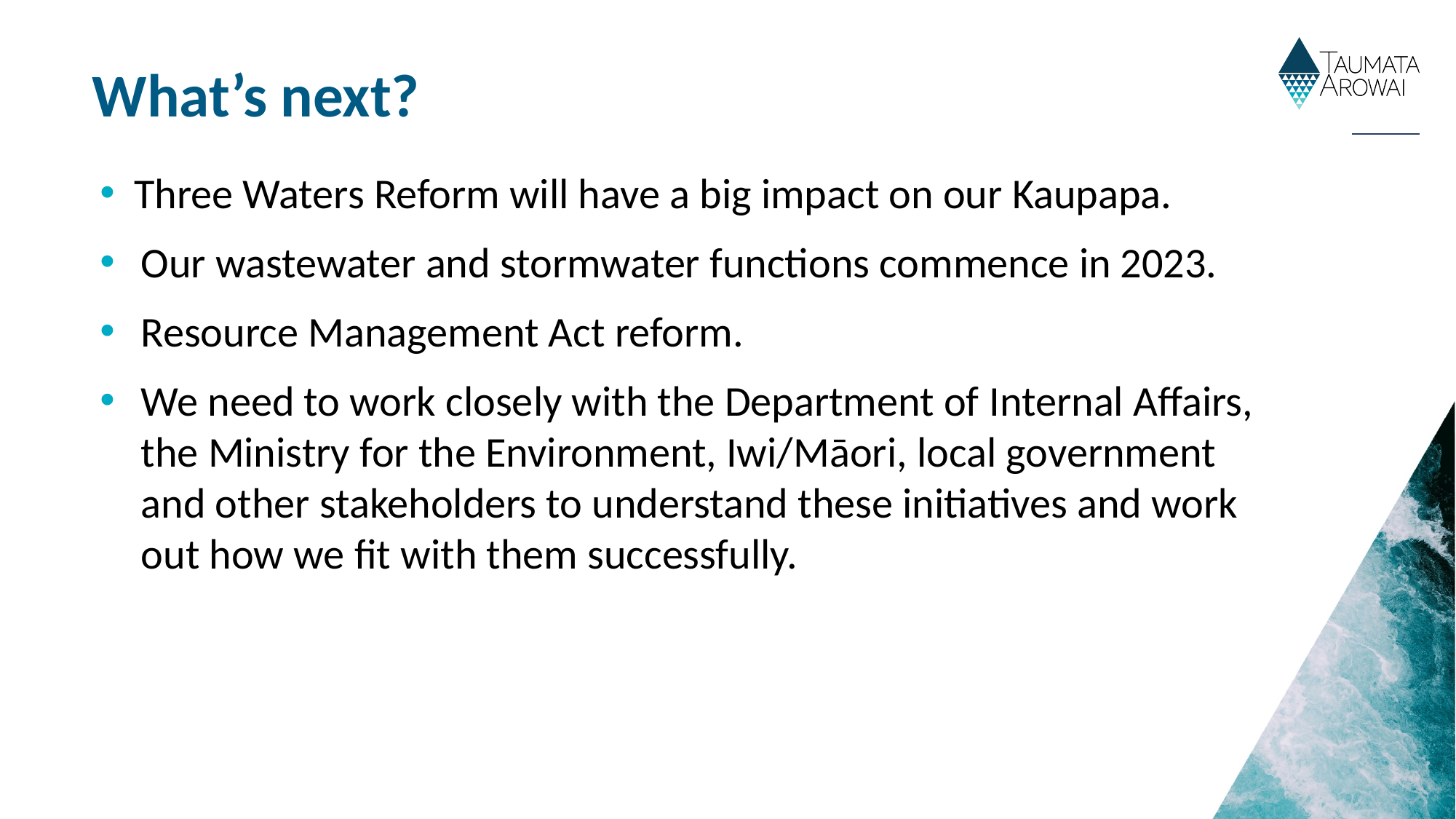

# What’s next?
Three Waters Reform will have a big impact on our Kaupapa.
Our wastewater and stormwater functions commence in 2023.
Resource Management Act reform.
We need to work closely with the Department of Internal Affairs, the Ministry for the Environment, Iwi/Māori, local government and other stakeholders to understand these initiatives and work out how we fit with them successfully.